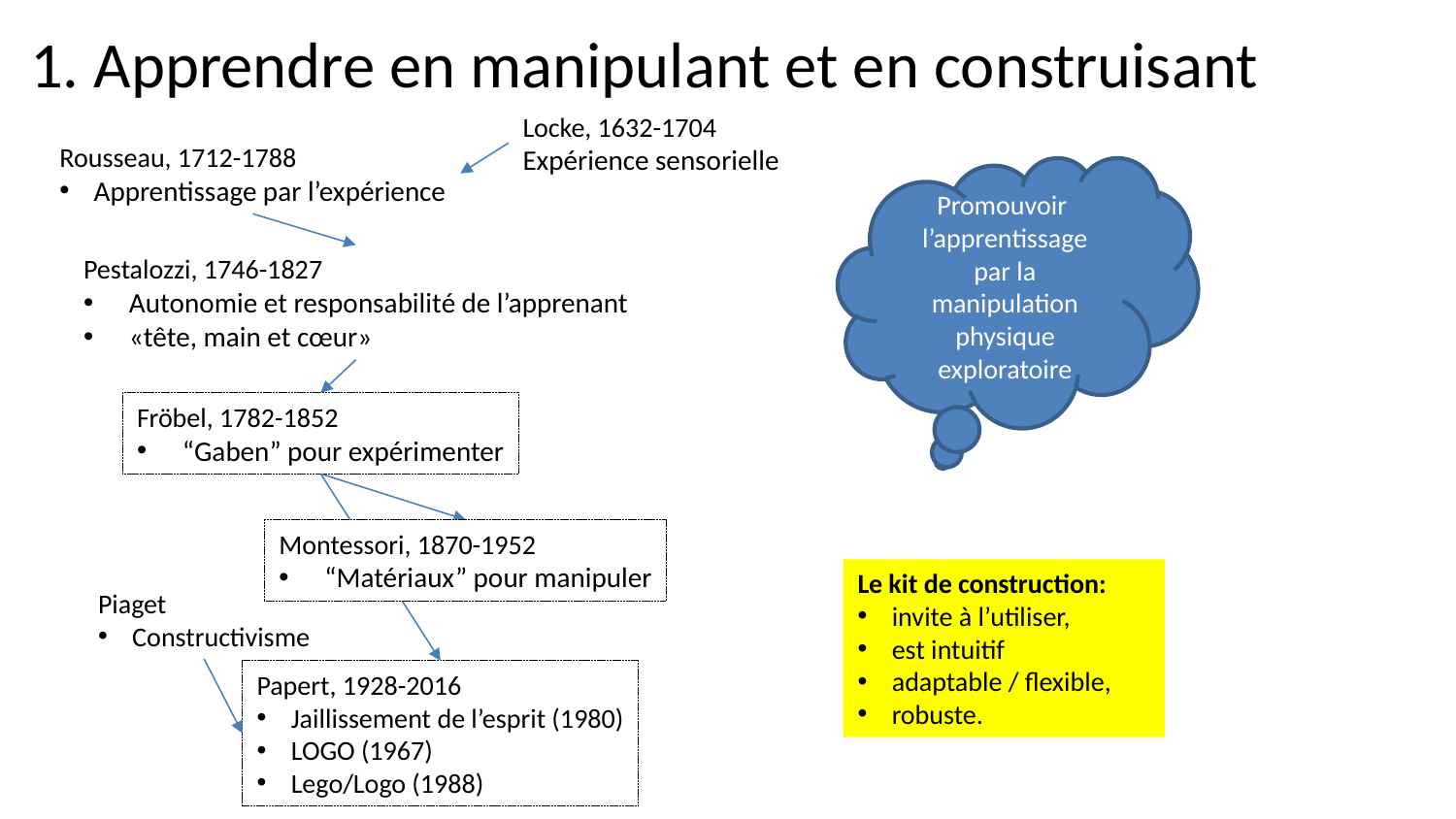

# 1. Apprendre en manipulant et en construisant
Locke, 1632-1704
Expérience sensorielle
Rousseau, 1712-1788
Apprentissage par l’expérience
Promouvoir  l’apprentissage par la manipulation physique exploratoire
Pestalozzi, 1746-1827
Autonomie et responsabilité de l’apprenant
«tête, main et cœur»
Fröbel, 1782-1852
“Gaben” pour expérimenter
Montessori, 1870-1952
“Matériaux” pour manipuler
Le kit de construction:
invite à l’utiliser,
est intuitif
adaptable / flexible,
robuste.
Piaget
Constructivisme
Papert, 1928-2016
Jaillissement de l’esprit (1980)
LOGO (1967)
Lego/Logo (1988)